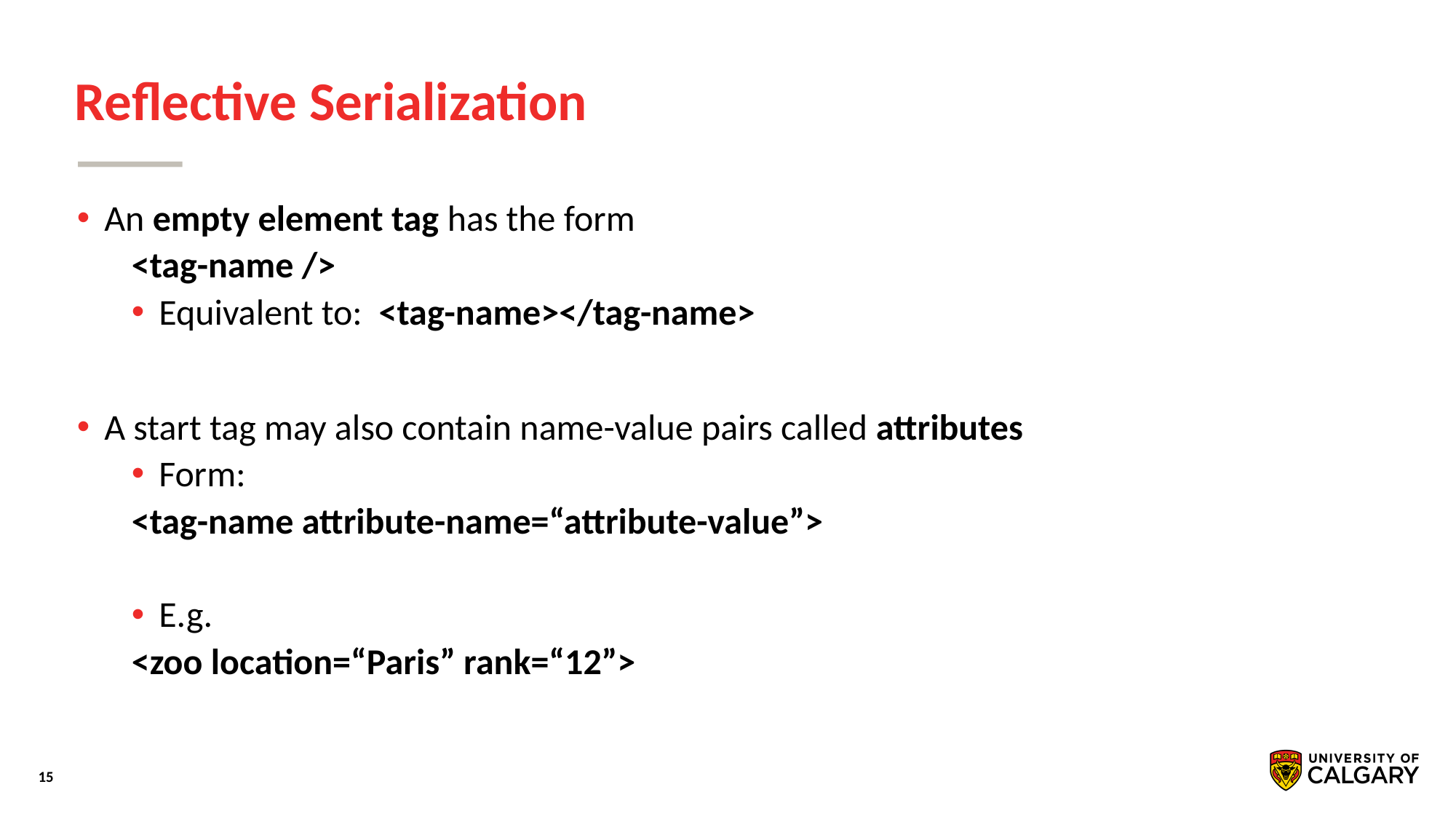

# Reﬂective Serialization
An empty element tag has the form
<tag-name />
Equivalent to:  <tag-name></tag-name>

A start tag may also contain name-value pairs called attributes
Form:
<tag-name attribute-name=“attribute-value”>

E.g.
<zoo location=“Paris” rank=“12”>